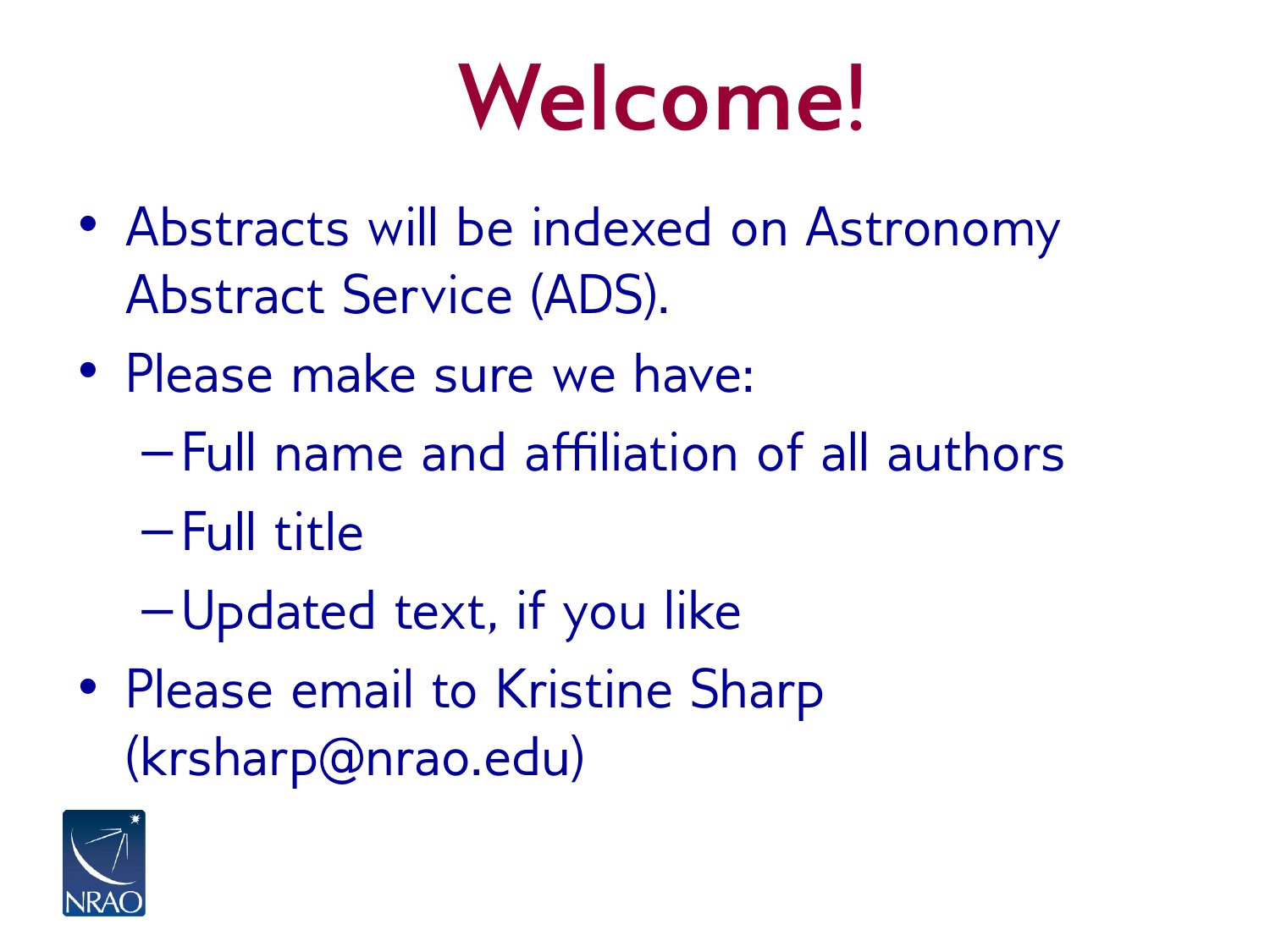

# Welcome!
Abstracts will be indexed on Astronomy Abstract Service (ADS).
Please make sure we have:
Full name and affiliation of all authors
Full title
Updated text, if you like
Please email to Kristine Sharp (krsharp@nrao.edu)